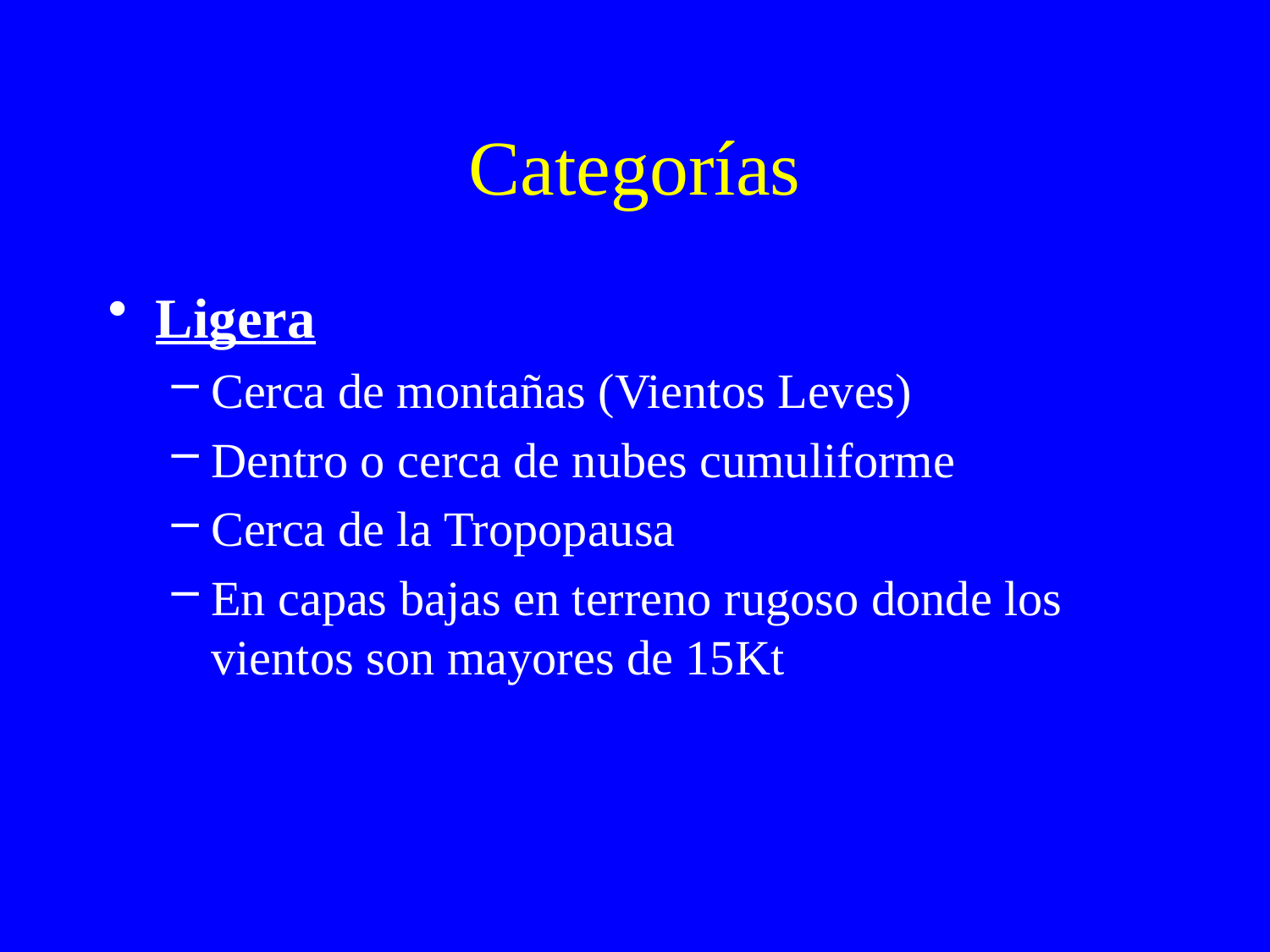

# Categorías
Ligera
Cerca de montañas (Vientos Leves)
Dentro o cerca de nubes cumuliforme
Cerca de la Tropopausa
En capas bajas en terreno rugoso donde los vientos son mayores de 15Kt